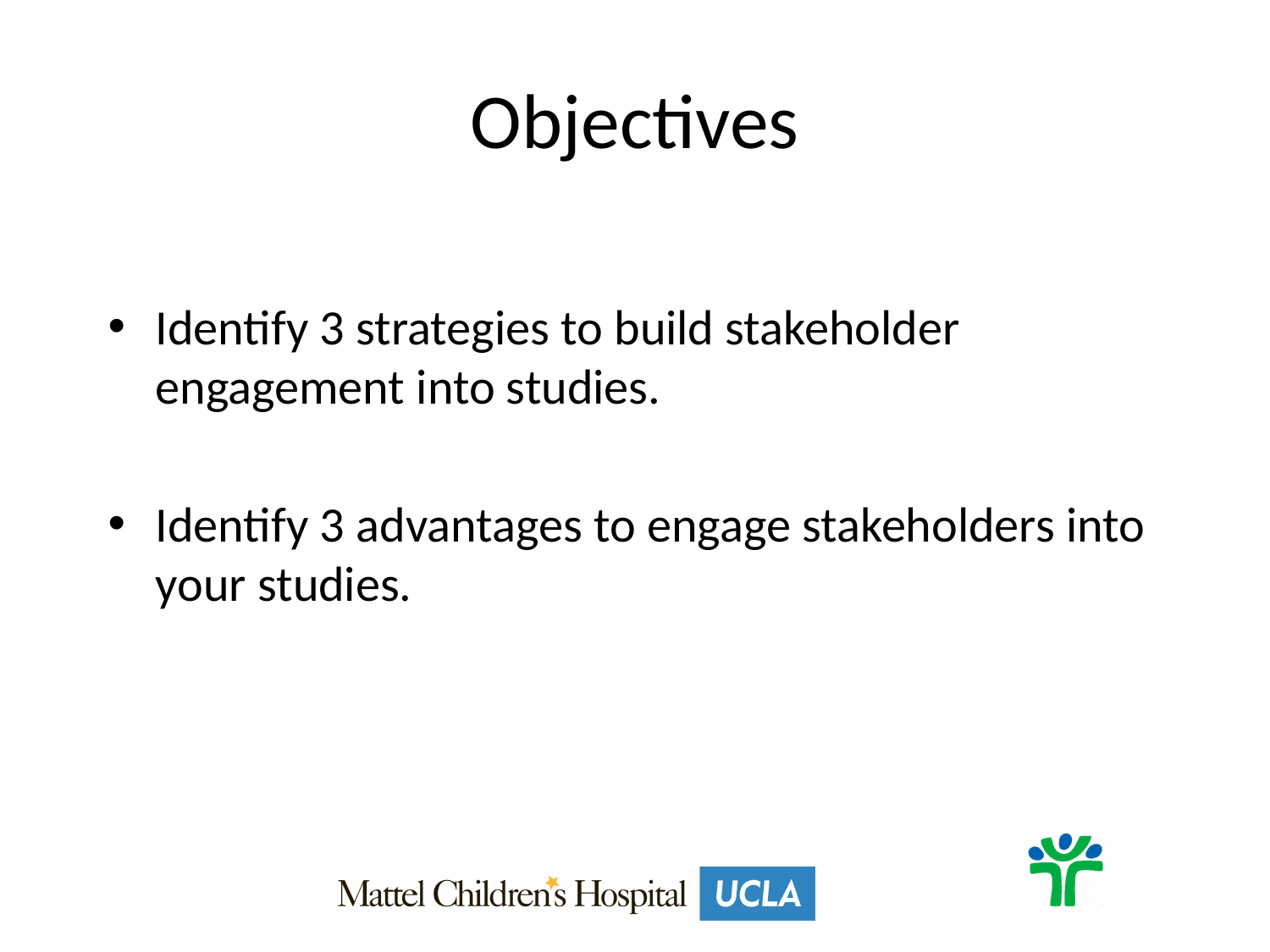

# Objectives

Identify 3 strategies to build stakeholder engagement into studies.

Identify 3 advantages to engage stakeholders into your studies.